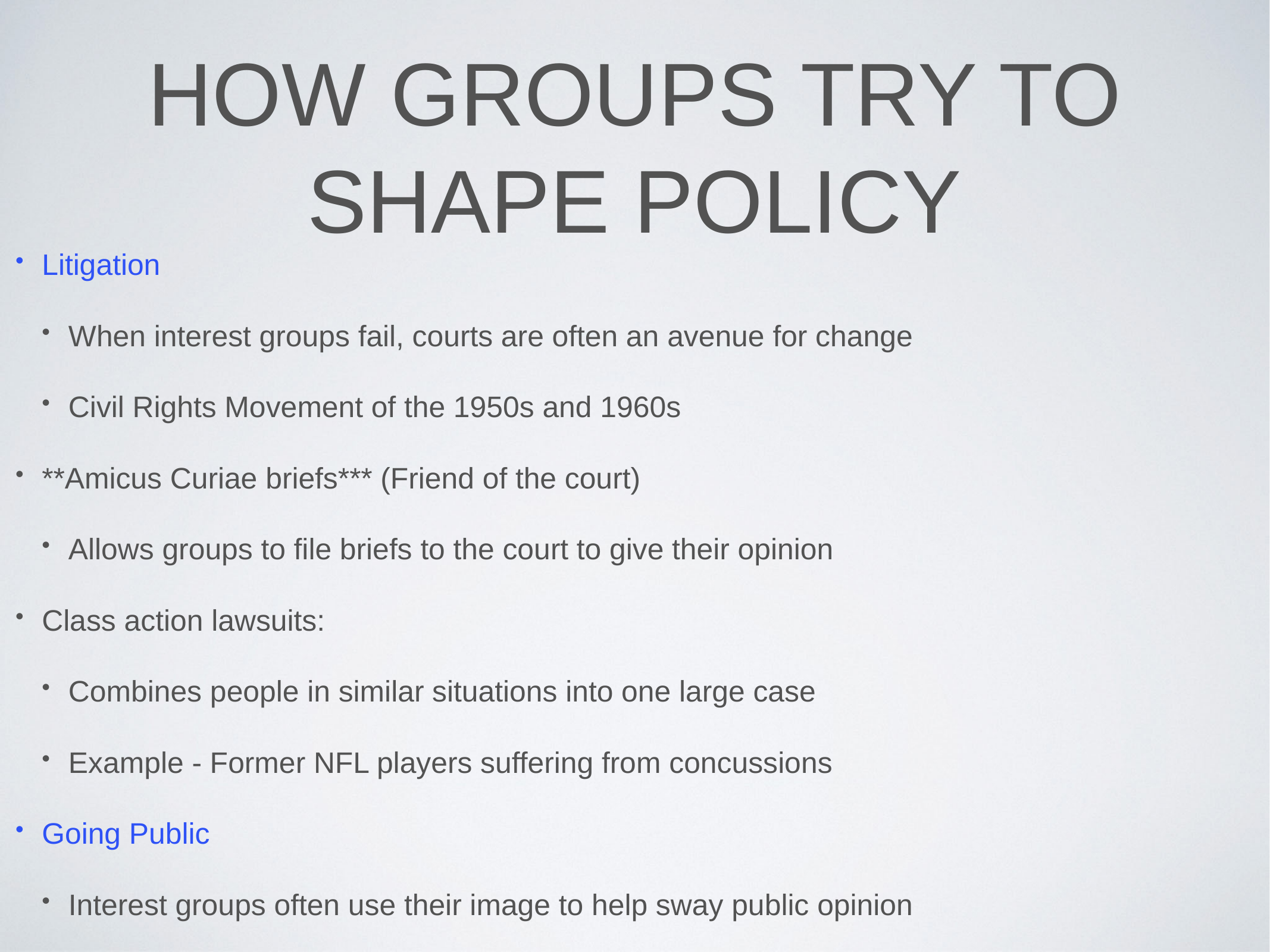

# How Groups Try to Shape Policy
Litigation
When interest groups fail, courts are often an avenue for change
Civil Rights Movement of the 1950s and 1960s
**Amicus Curiae briefs*** (Friend of the court)
Allows groups to file briefs to the court to give their opinion
Class action lawsuits:
Combines people in similar situations into one large case
Example - Former NFL players suffering from concussions
Going Public
Interest groups often use their image to help sway public opinion